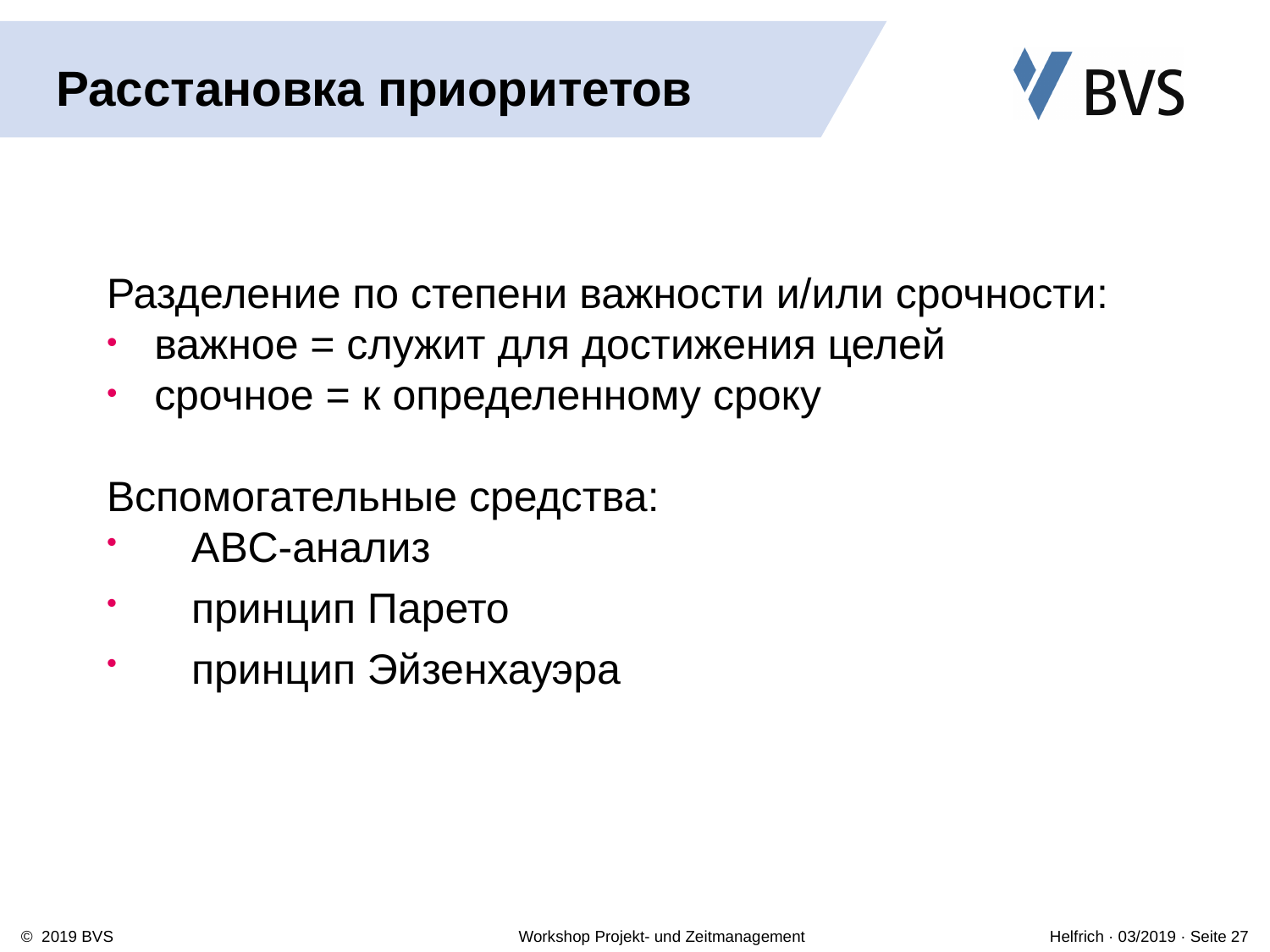

# Расстановка приоритетов
Разделение по степени важности и/или срочности:
важное = служит для достижения целей
срочное = к определенному сроку

Вспомогательные средства:
ABC-анализ
принцип Парето
принцип Эйзенхауэра